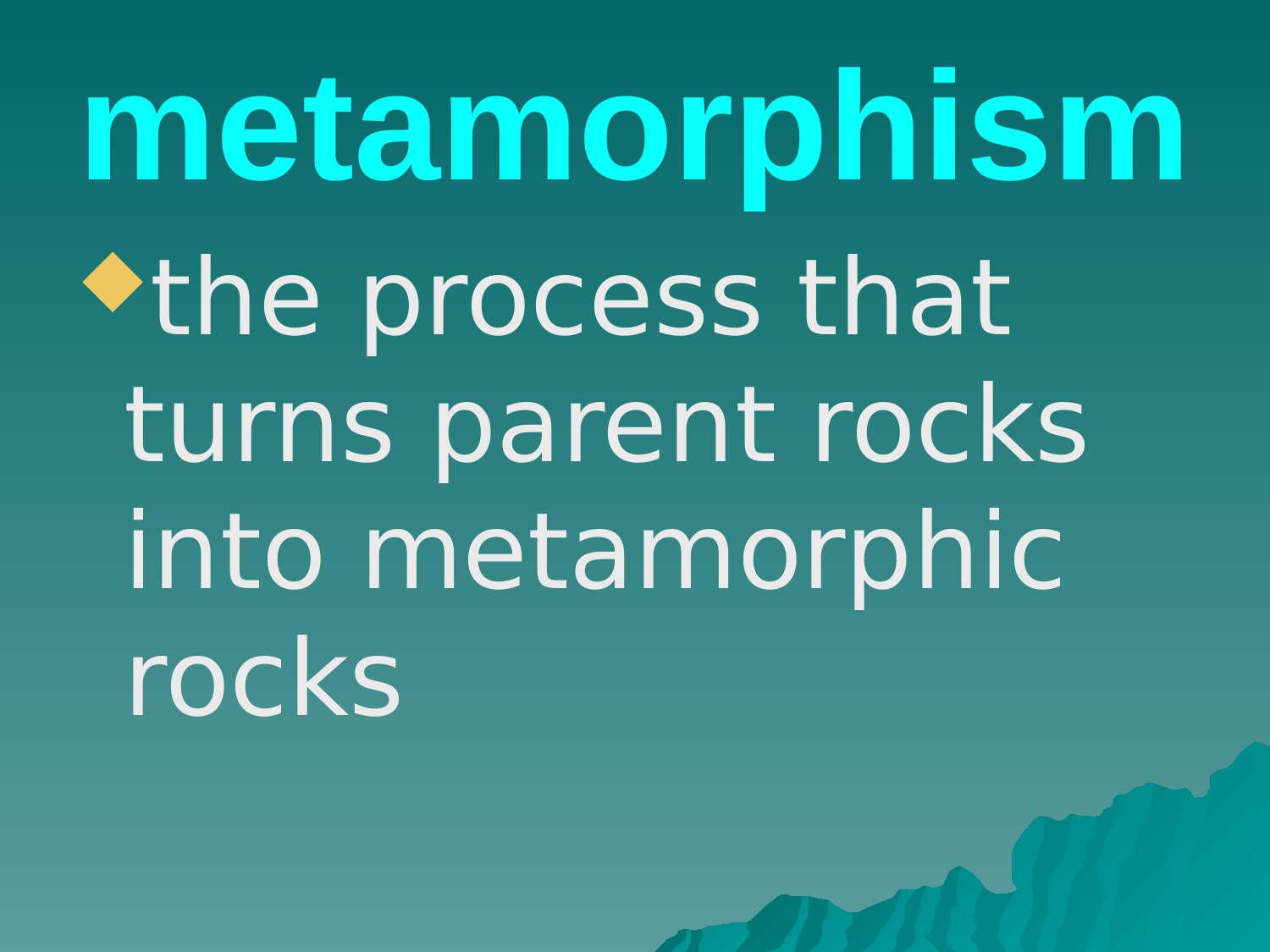

# metamorphism
the process that turns parent rocks into metamorphic rocks